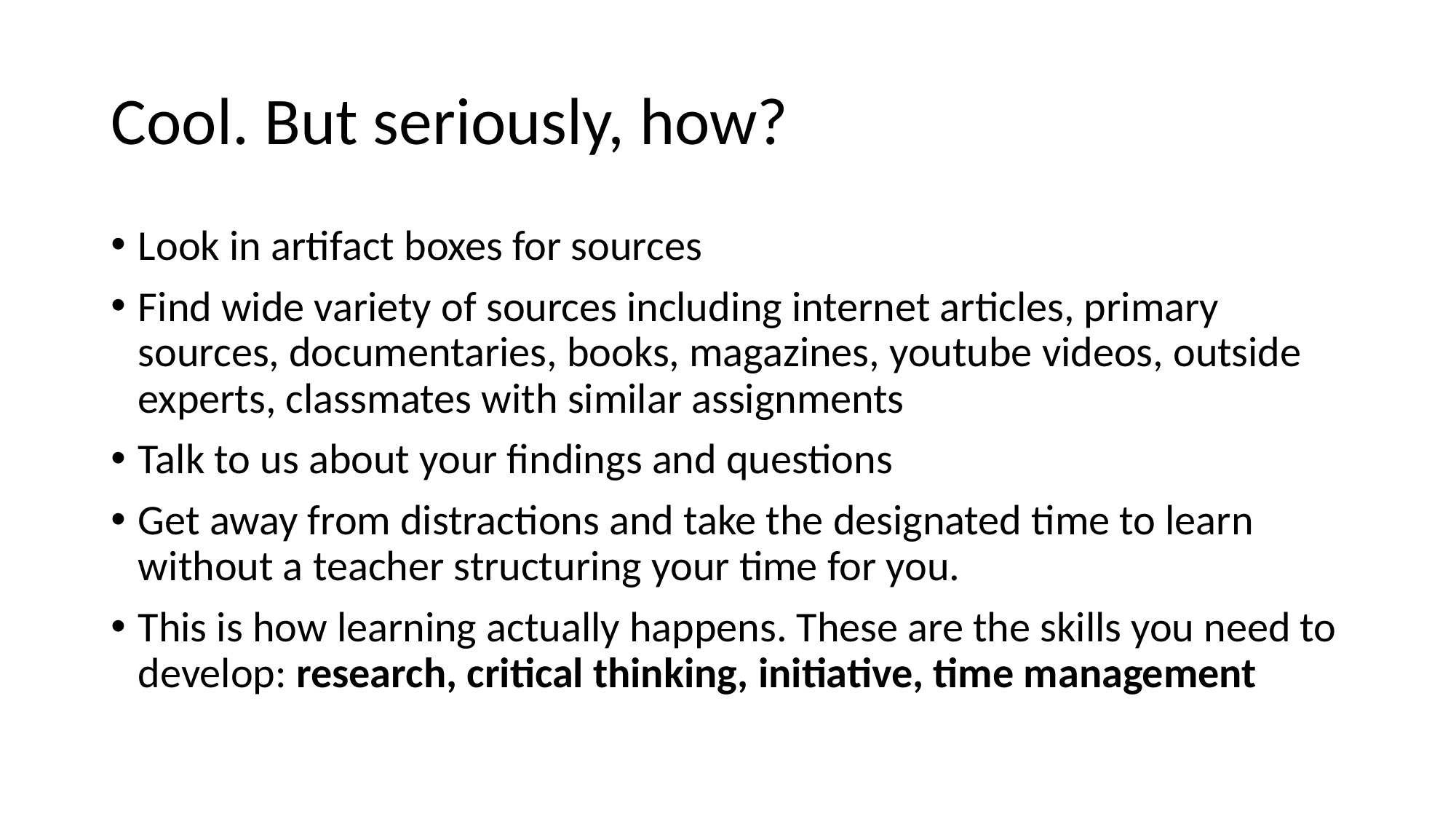

# Cool. But seriously, how?
Look in artifact boxes for sources
Find wide variety of sources including internet articles, primary sources, documentaries, books, magazines, youtube videos, outside experts, classmates with similar assignments
Talk to us about your findings and questions
Get away from distractions and take the designated time to learn without a teacher structuring your time for you.
This is how learning actually happens. These are the skills you need to develop: research, critical thinking, initiative, time management